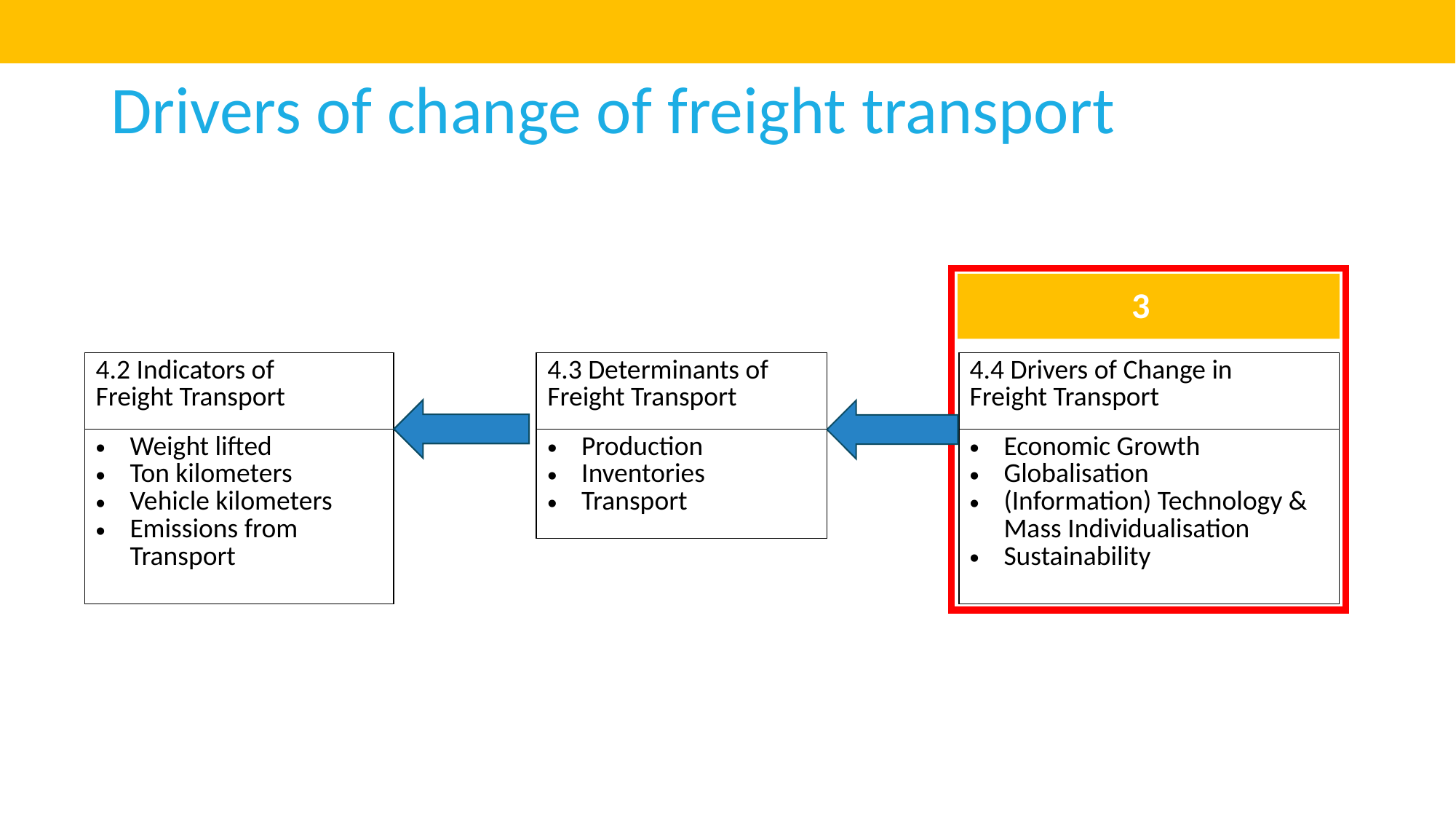

Drivers of change of freight transport

3
| 4.2 Indicators of Freight Transport |
| --- |
| Weight lifted Ton kilometers Vehicle kilometers Emissions from Transport |
| 4.3 Determinants of Freight Transport |
| --- |
| Production Inventories Transport |
| 4.4 Drivers of Change in Freight Transport |
| --- |
| Economic Growth Globalisation (Information) Technology & Mass Individualisation Sustainability |